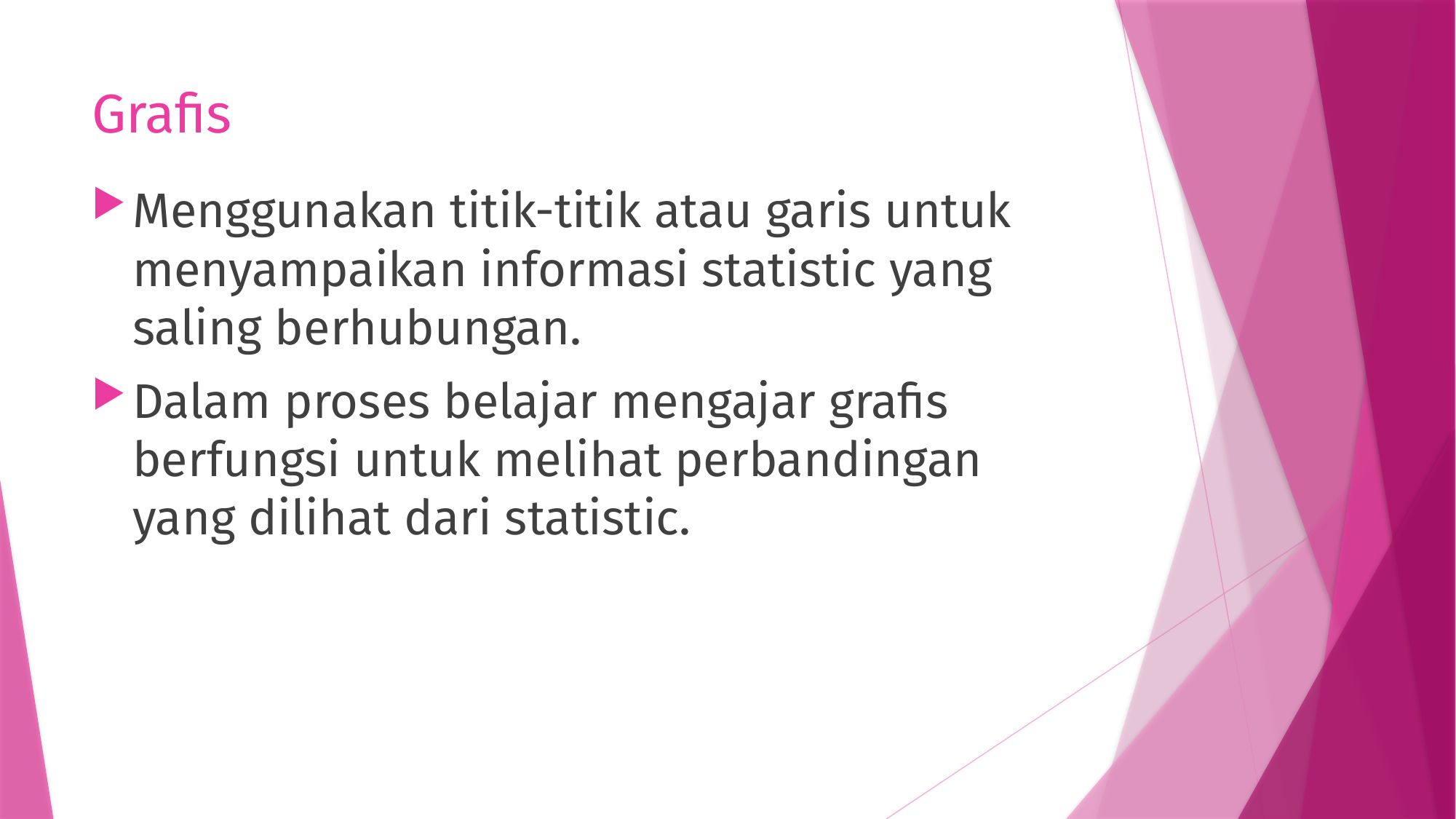

# Grafis
Menggunakan titik-titik atau garis untuk menyampaikan informasi statistic yang saling berhubungan.
Dalam proses belajar mengajar grafis berfungsi untuk melihat perbandingan yang dilihat dari statistic.